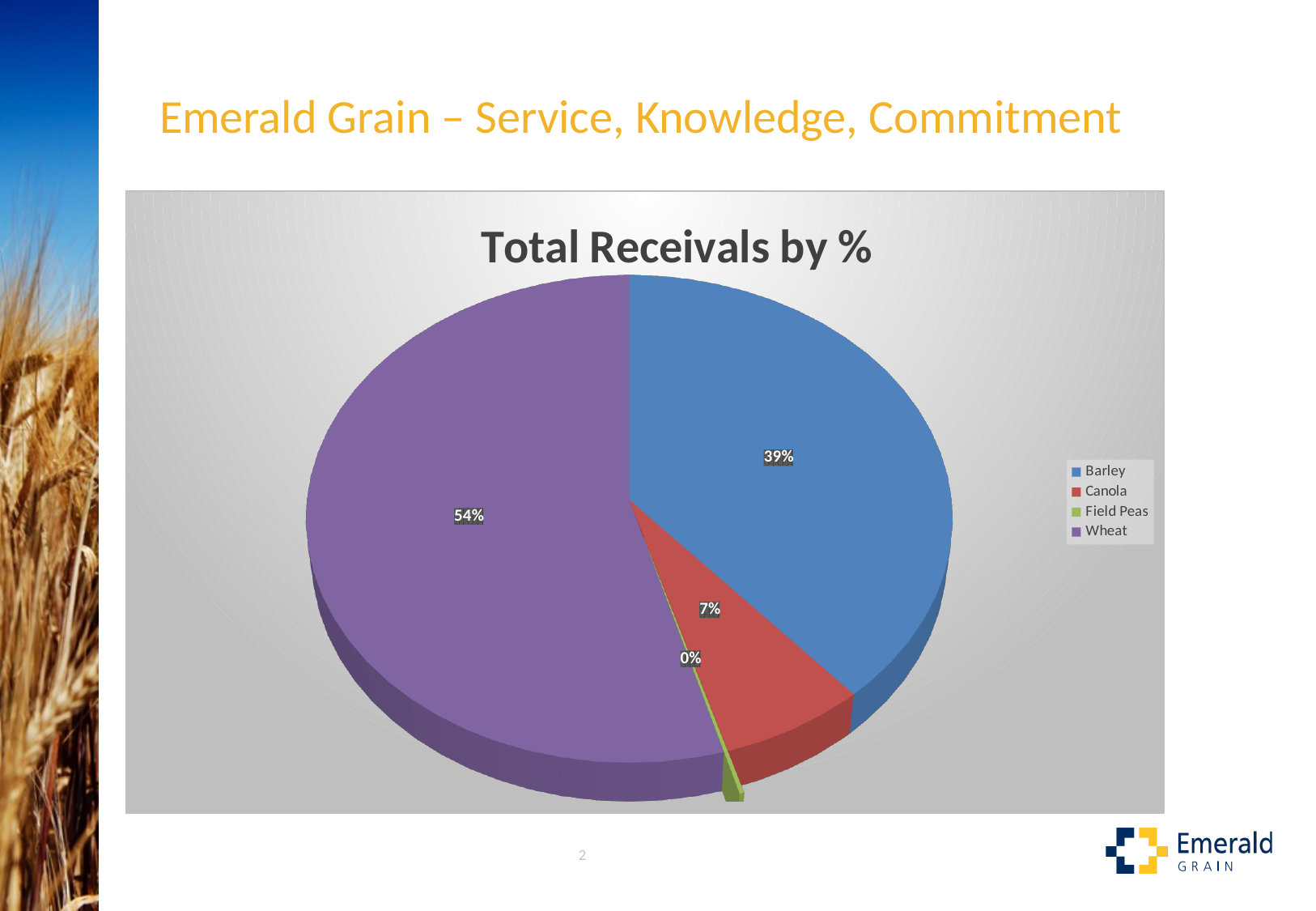

Emerald Grain – Service, Knowledge, Commitment

[unsupported chart]

2